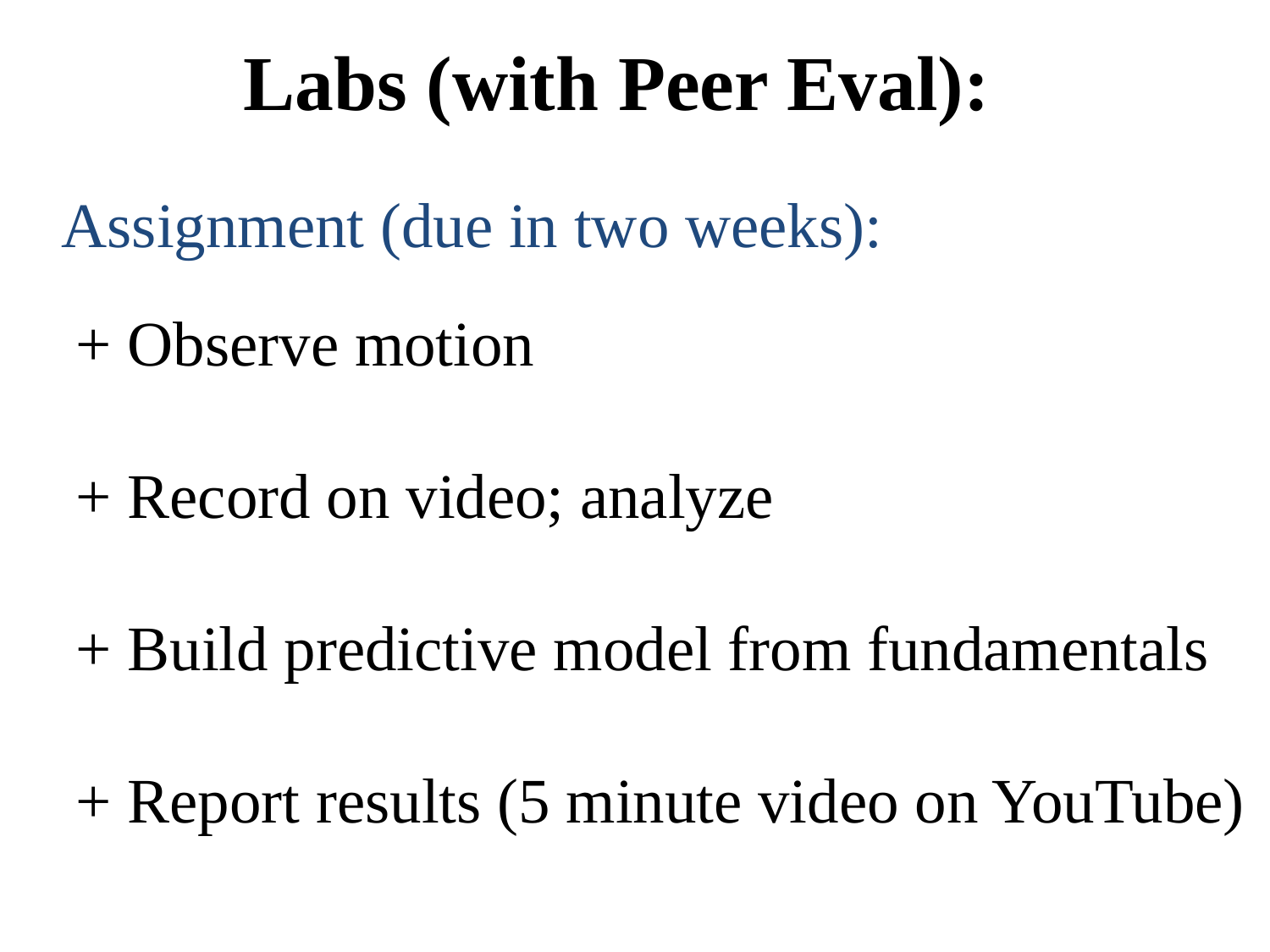

# Labs (with Peer Eval):
Assignment (due in two weeks):

+ Observe motion

+ Record on video; analyze

+ Build predictive model from fundamentals

+ Report results (5 minute video on YouTube)